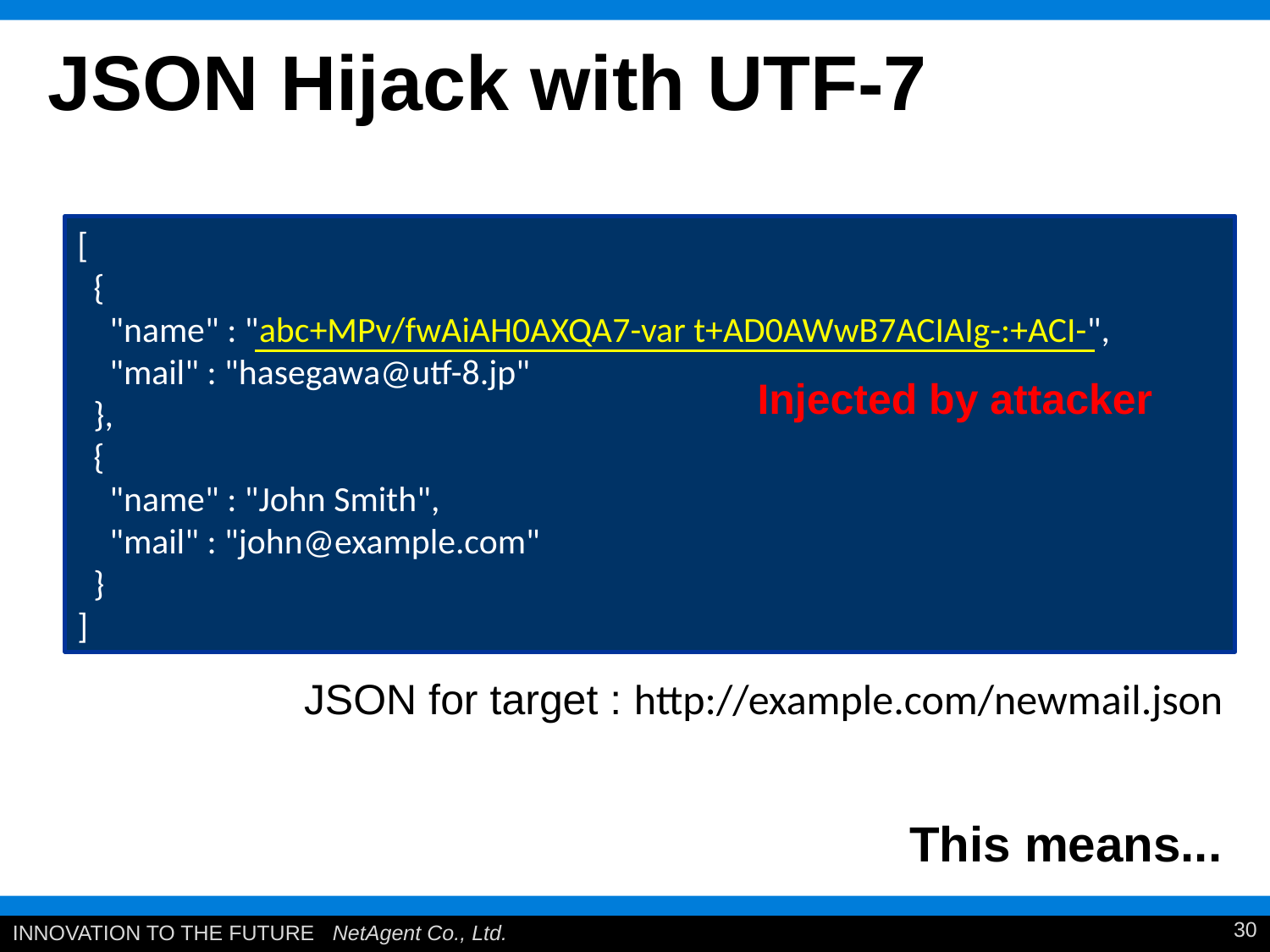

# JSON Hijack with UTF-7
[
  {
    "name" : "abc+MPv/fwAiAH0AXQA7-var t+AD0AWwB7ACIAIg-:+ACI-",
    "mail" : "hasegawa@utf-8.jp"
  },
  {
    "name" : "John Smith",
    "mail" : "john@example.com"
  }
]
Injected by attacker
JSON for target : http://example.com/newmail.json
This means...
30